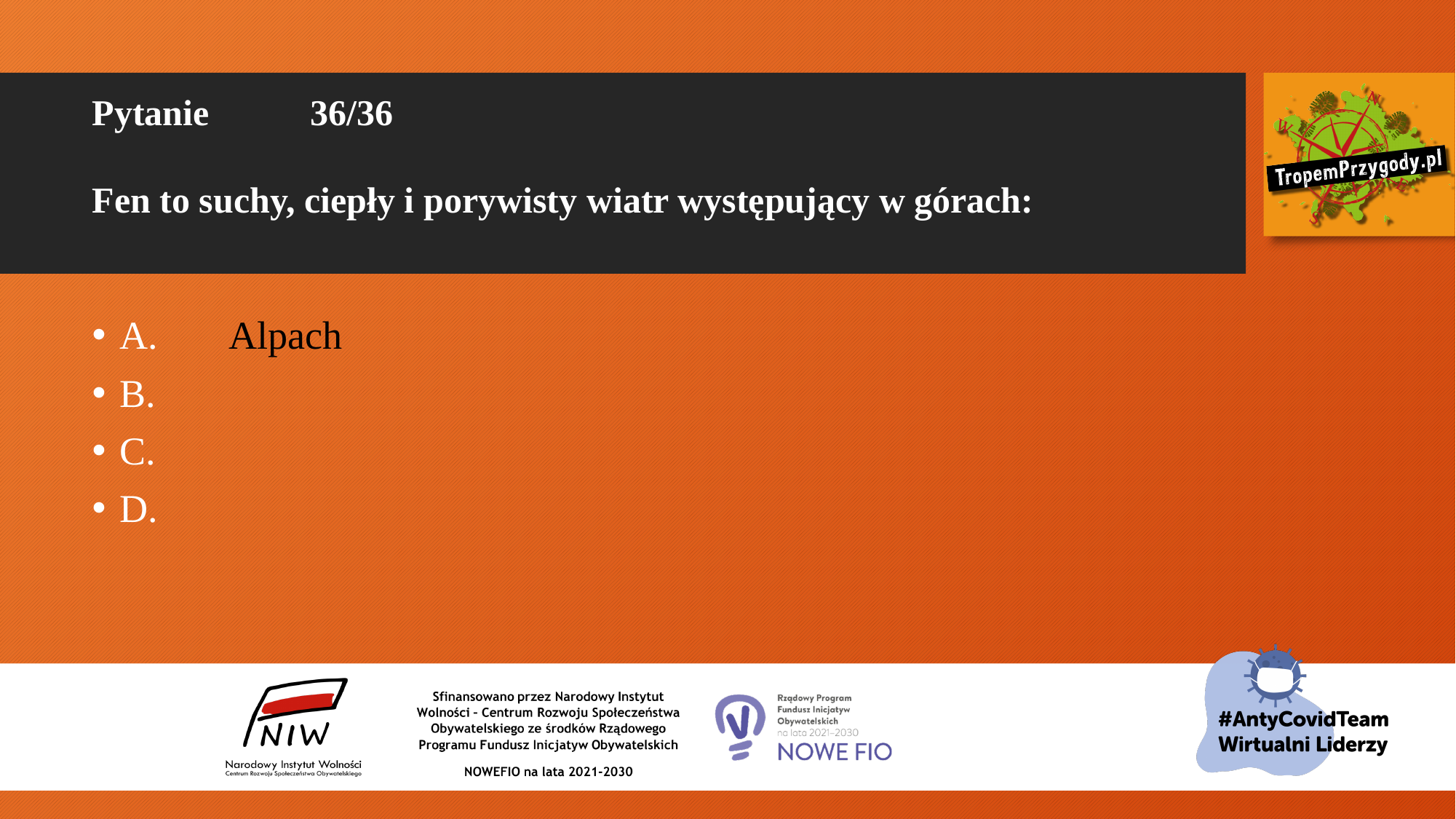

# Pytanie 	36/36 Fen to suchy, ciepły i porywisty wiatr występujący w górach:
A.	Alpach
B.
C.
D.